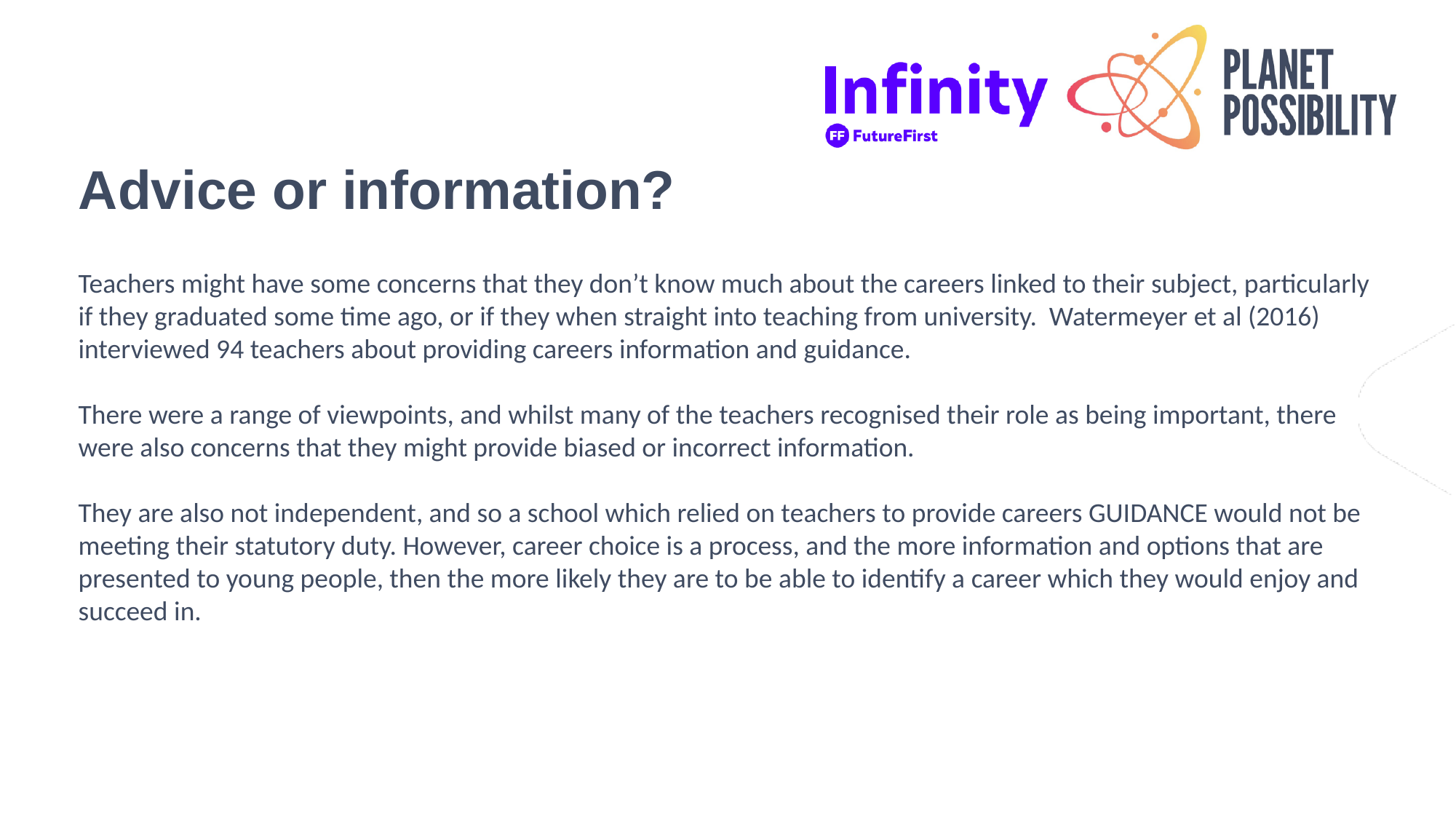

# Advice or information?
Teachers might have some concerns that they don’t know much about the careers linked to their subject, particularly if they graduated some time ago, or if they when straight into teaching from university.  Watermeyer et al (2016) interviewed 94 teachers about providing careers information and guidance.

There were a range of viewpoints, and whilst many of the teachers recognised their role as being important, there were also concerns that they might provide biased or incorrect information.

They are also not independent, and so a school which relied on teachers to provide careers GUIDANCE would not be meeting their statutory duty. However, career choice is a process, and the more information and options that are presented to young people, then the more likely they are to be able to identify a career which they would enjoy and succeed in.